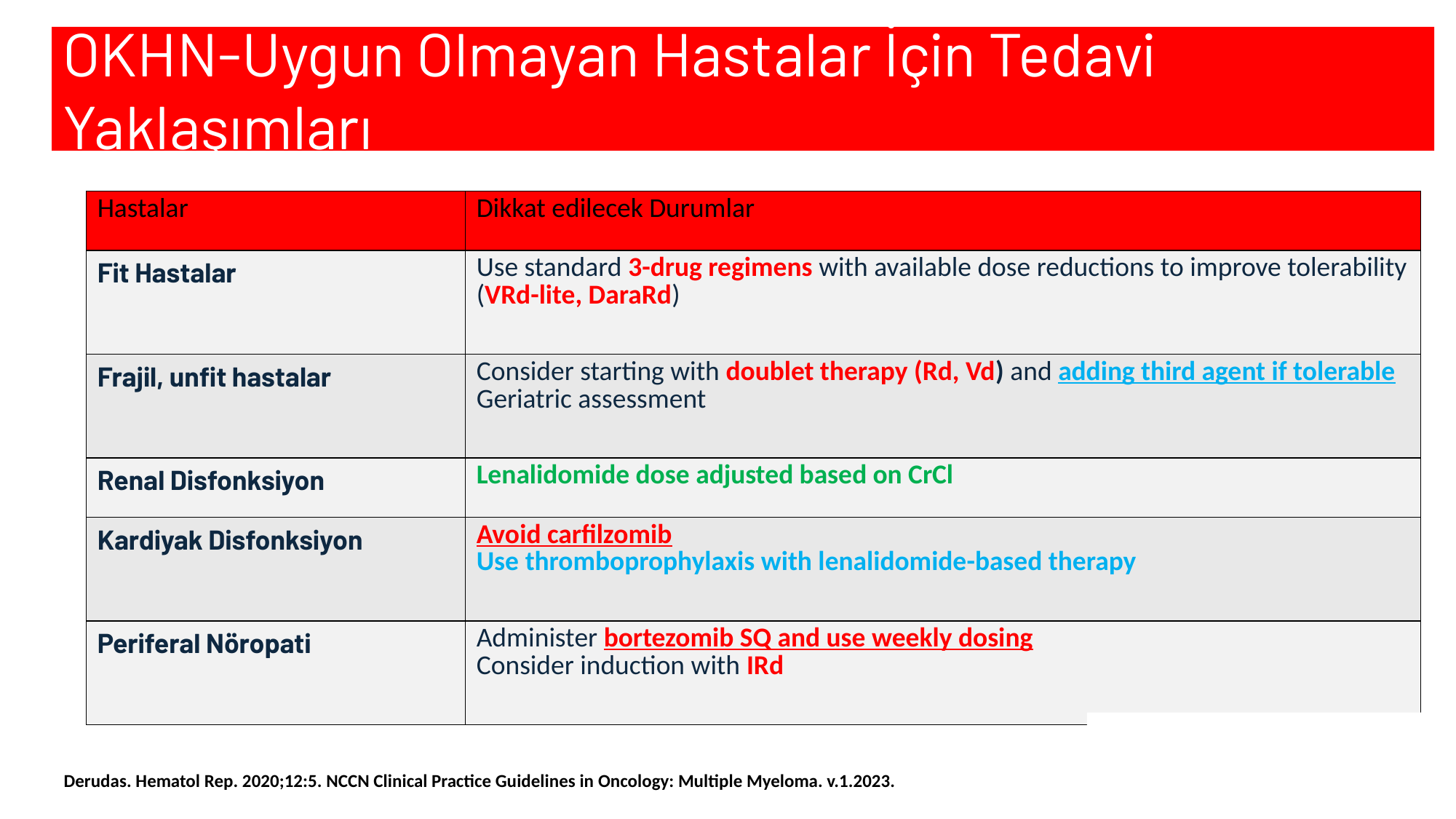

# OKHN-Uygun Olmayan Hastalar İçin Tedavi Yaklaşımları
| Hastalar | Dikkat edilecek Durumlar |
| --- | --- |
| Fit Hastalar | Use standard 3-drug regimens with available dose reductions to improve tolerability (VRd-lite, DaraRd) |
| Frajil, unfit hastalar | Consider starting with doublet therapy (Rd, Vd) and adding third agent if tolerable Geriatric assessment |
| Renal Disfonksiyon | Lenalidomide dose adjusted based on CrCl |
| Kardiyak Disfonksiyon | Avoid carfilzomib Use thromboprophylaxis with lenalidomide-based therapy |
| Periferal Nöropati | Administer bortezomib SQ and use weekly dosing Consider induction with IRd |

Derudas. Hematol Rep. 2020;12:5. NCCN Clinical Practice Guidelines in Oncology: Multiple Myeloma. v.1.2023.